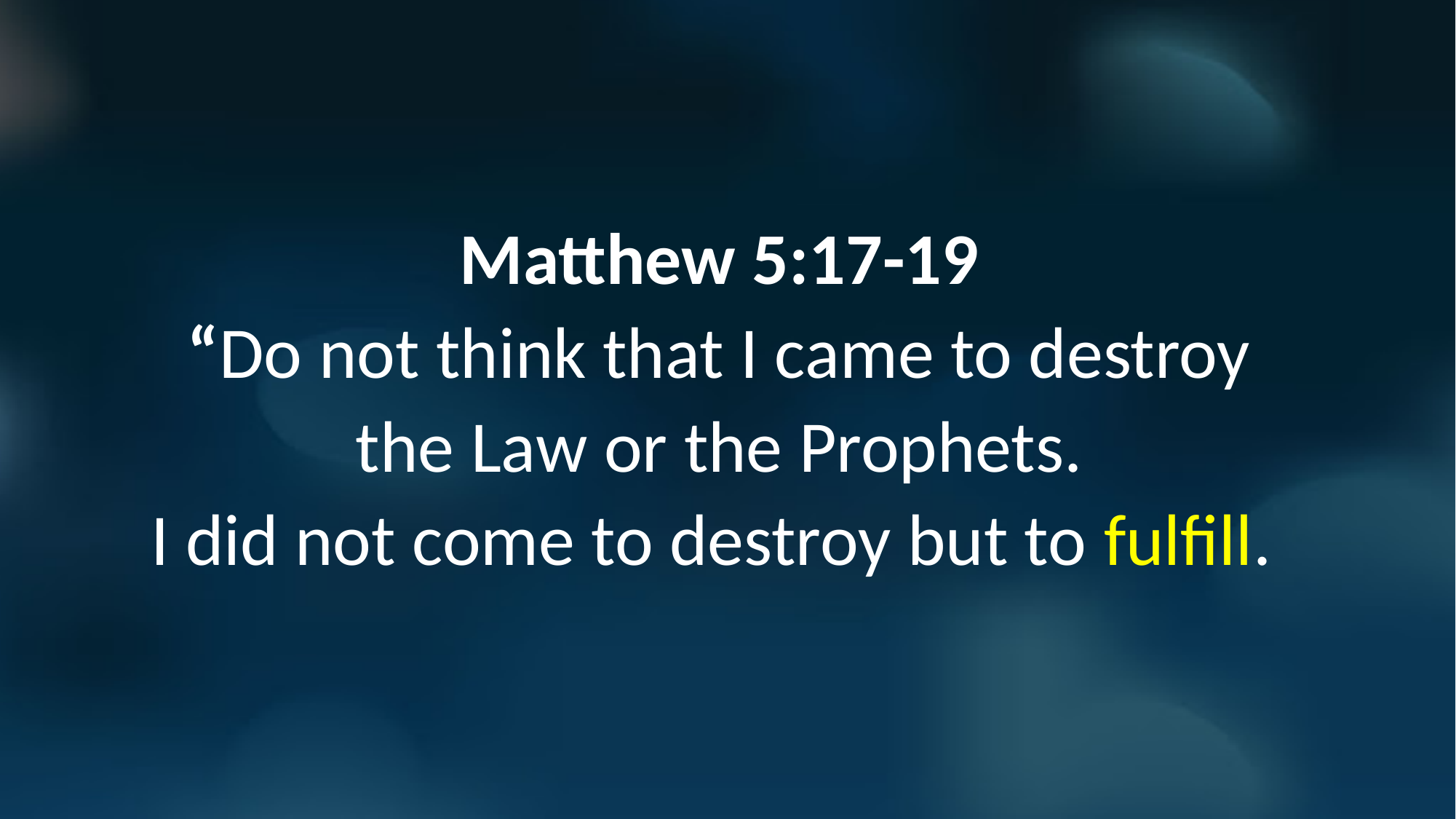

Matthew 5:17-19
“Do not think that I came to destroy
the Law or the Prophets.
I did not come to destroy but to fulfill.